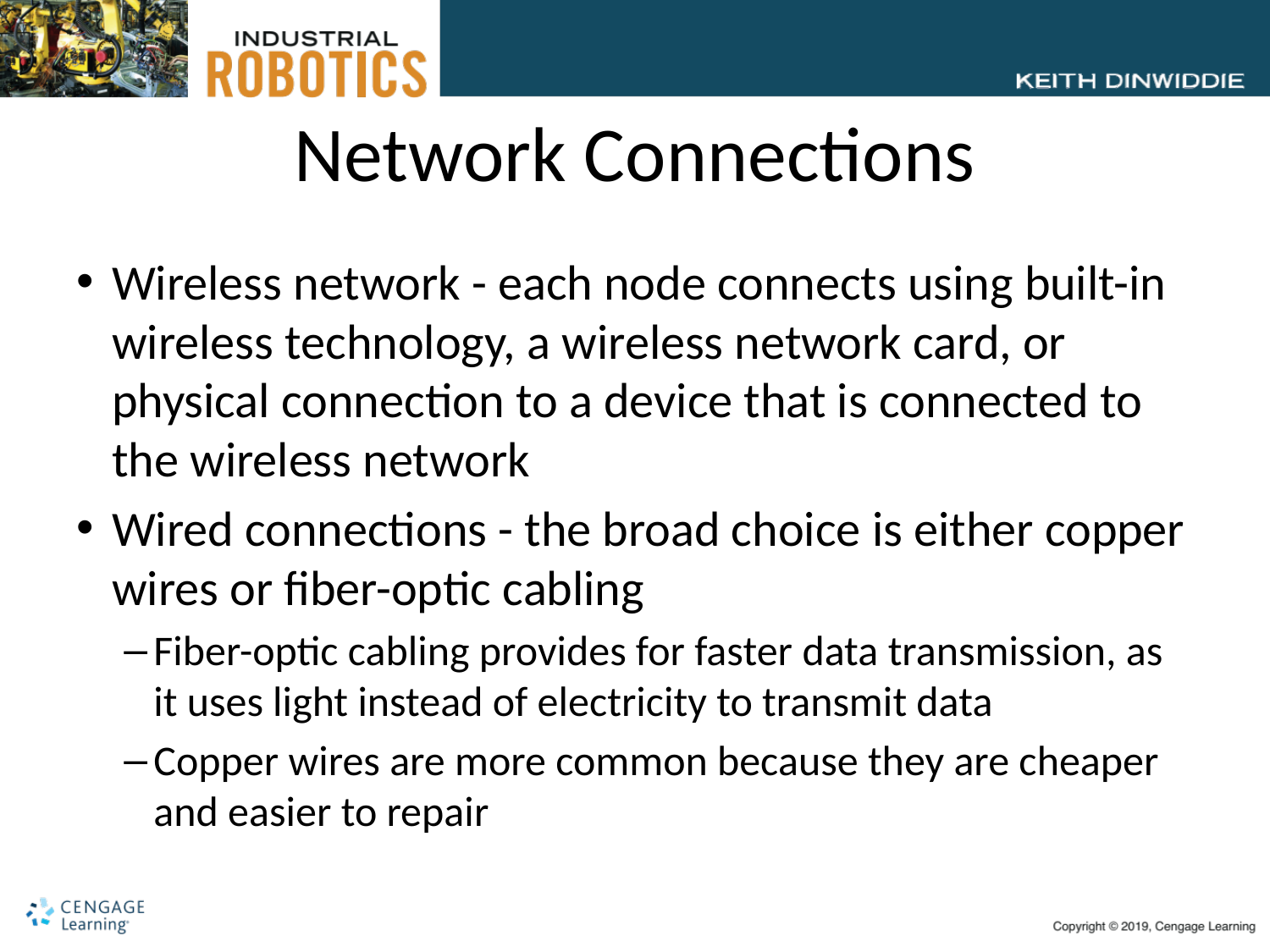

# Network Connections
Wireless network - each node connects using built-in wireless technology, a wireless network card, or physical connection to a device that is connected to the wireless network
Wired connections - the broad choice is either copper wires or fiber-optic cabling
Fiber-optic cabling provides for faster data transmission, as it uses light instead of electricity to transmit data
Copper wires are more common because they are cheaper and easier to repair